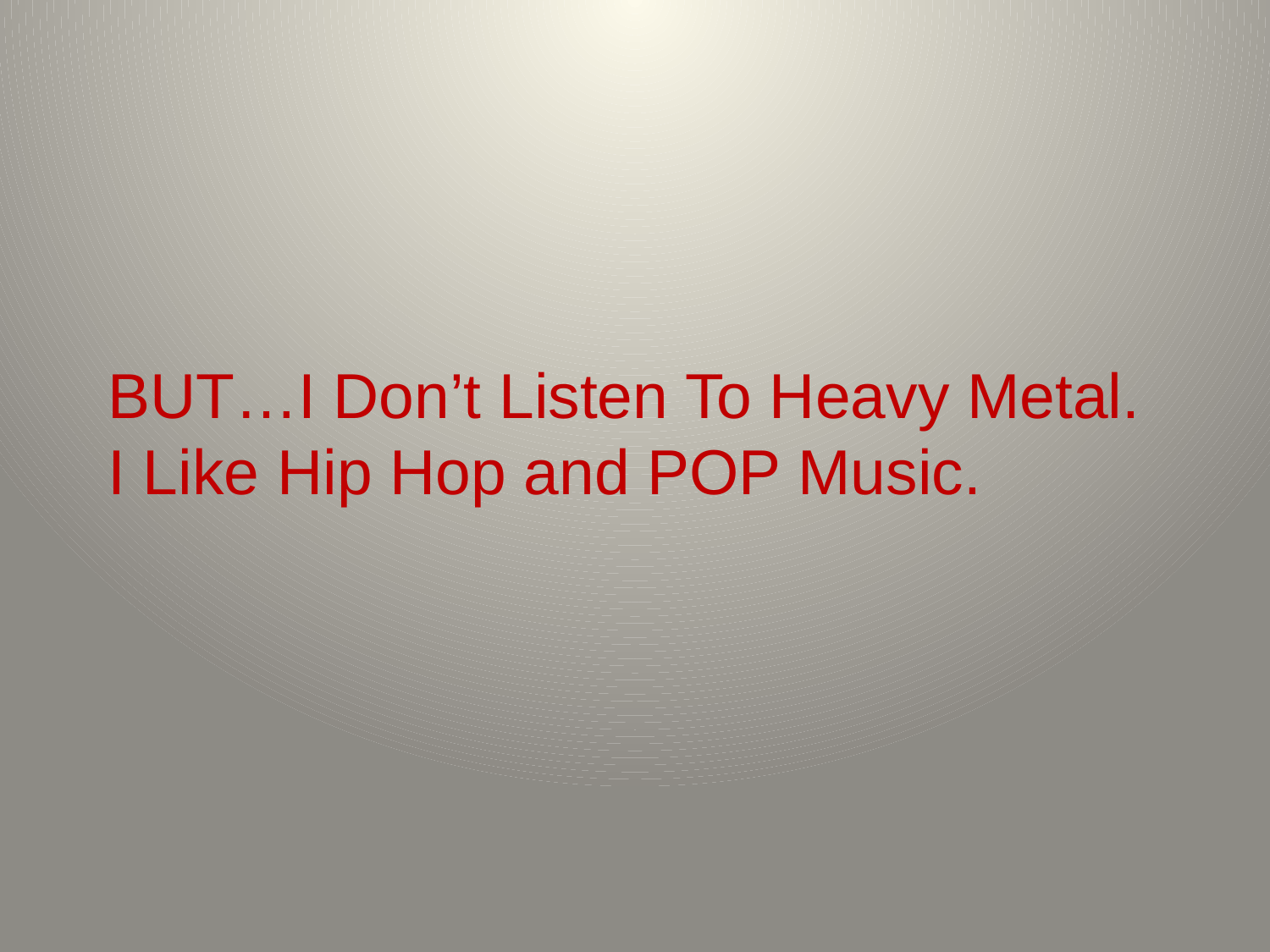

BUT…I Don’t Listen To Heavy Metal.  I Like Hip Hop and POP Music.